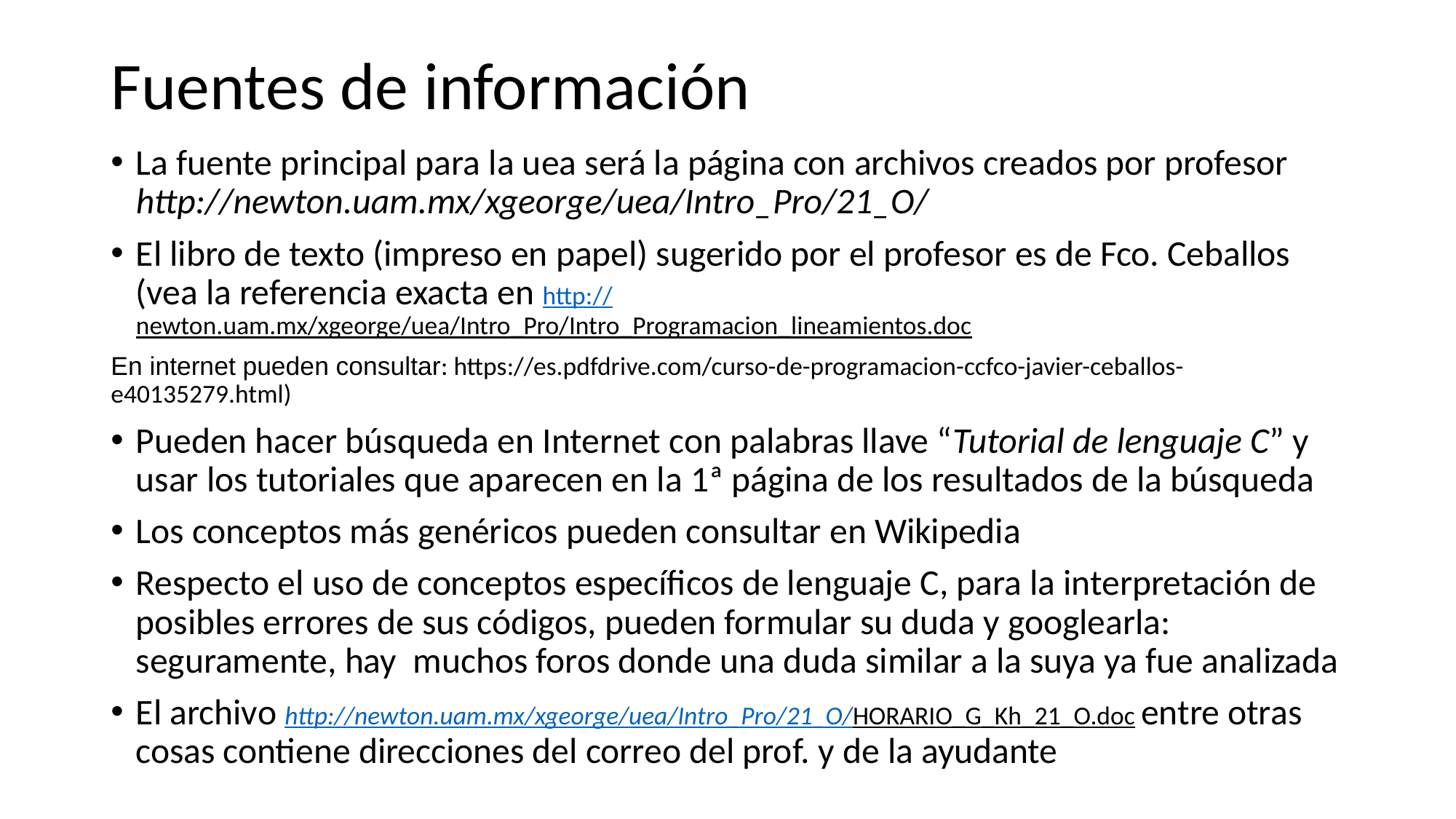

# Fuentes de información
La fuente principal para la uea será la página con archivos creados por profesor http://newton.uam.mx/xgeorge/uea/Intro_Pro/21_O/
El libro de texto (impreso en papel) sugerido por el profesor es de Fco. Ceballos (vea la referencia exacta en http://newton.uam.mx/xgeorge/uea/Intro_Pro/Intro_Programacion_lineamientos.doc
En internet pueden consultar: https://es.pdfdrive.com/curso-de-programacion-ccfco-javier-ceballos-e40135279.html)
Pueden hacer búsqueda en Internet con palabras llave “Tutorial de lenguaje C” y usar los tutoriales que aparecen en la 1ª página de los resultados de la búsqueda
Los conceptos más genéricos pueden consultar en Wikipedia
Respecto el uso de conceptos específicos de lenguaje C, para la interpretación de posibles errores de sus códigos, pueden formular su duda y googlearla:  seguramente, hay  muchos foros donde una duda similar a la suya ya fue analizada
El archivo http://newton.uam.mx/xgeorge/uea/Intro_Pro/21_O/HORARIO_G_Kh_21_O.doc entre otras cosas contiene direcciones del correo del prof. y de la ayudante